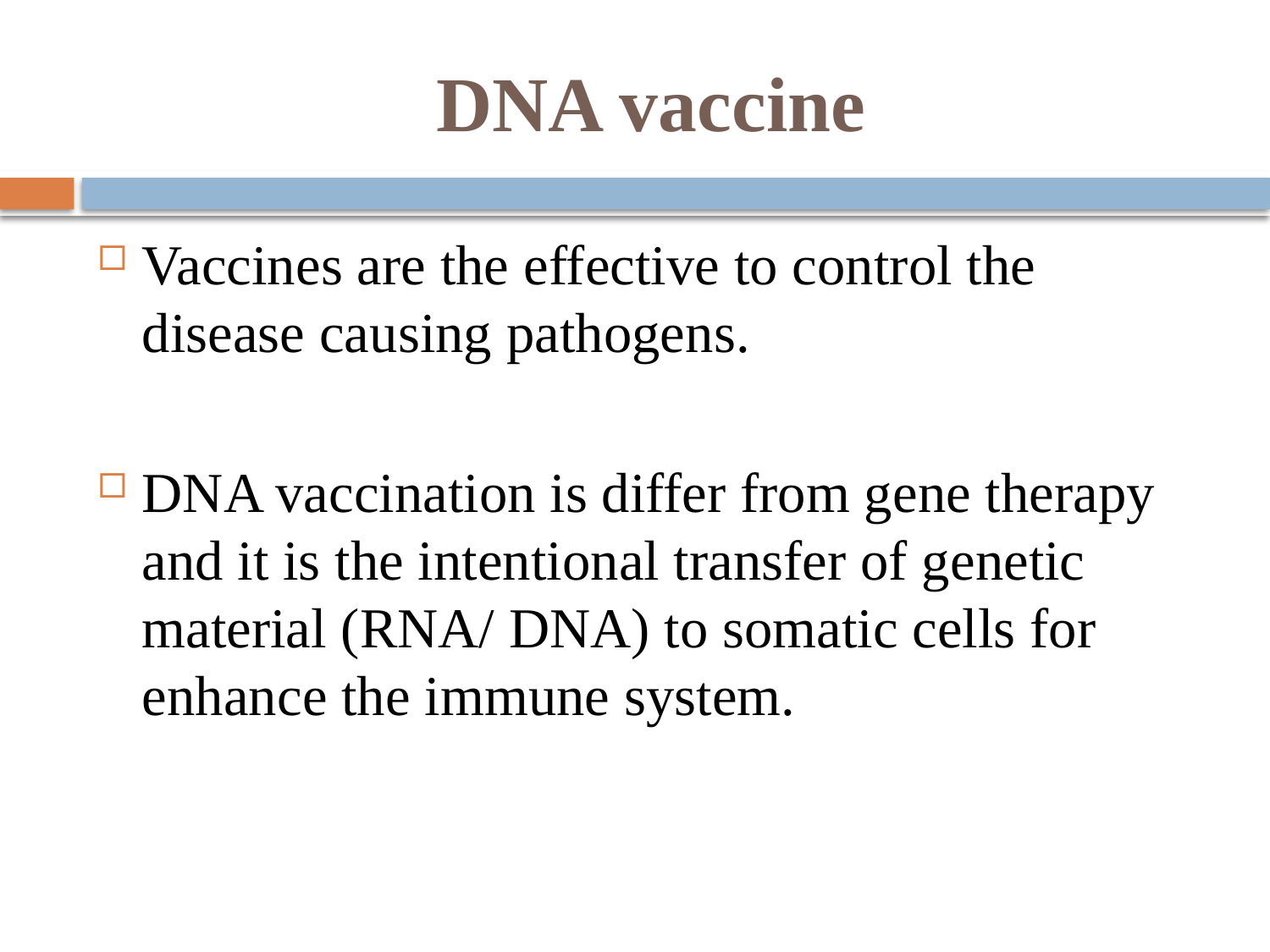

# DNA vaccine
Vaccines are the effective to control the disease causing pathogens.

DNA vaccination is differ from gene therapy and it is the intentional transfer of genetic material (RNA/ DNA) to somatic cells for enhance the immune system.